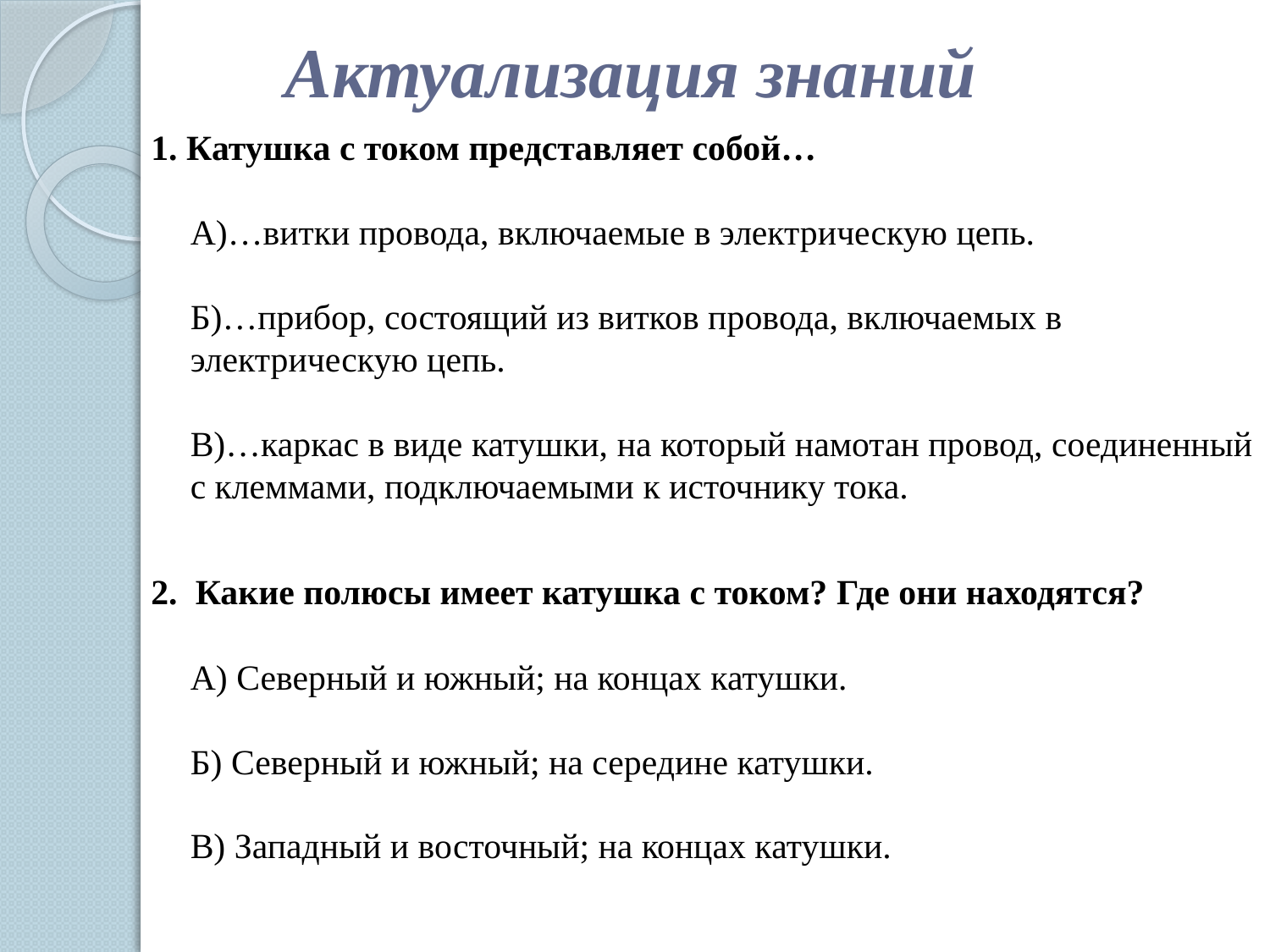

# Актуализация знаний
1. Катушка с током представляет собой…
А)…витки провода, включаемые в электрическую цепь.
Б)…прибор, состоящий из витков провода, включаемых в электрическую цепь.
В)…каркас в виде катушки, на который намотан провод, соединенный с клеммами, подключаемыми к источнику тока.

2.  Какие полюсы имеет катушка с током? Где они находятся?
А) Северный и южный; на концах катушки.
Б) Северный и южный; на середине катушки.
В) Западный и восточный; на концах катушки.